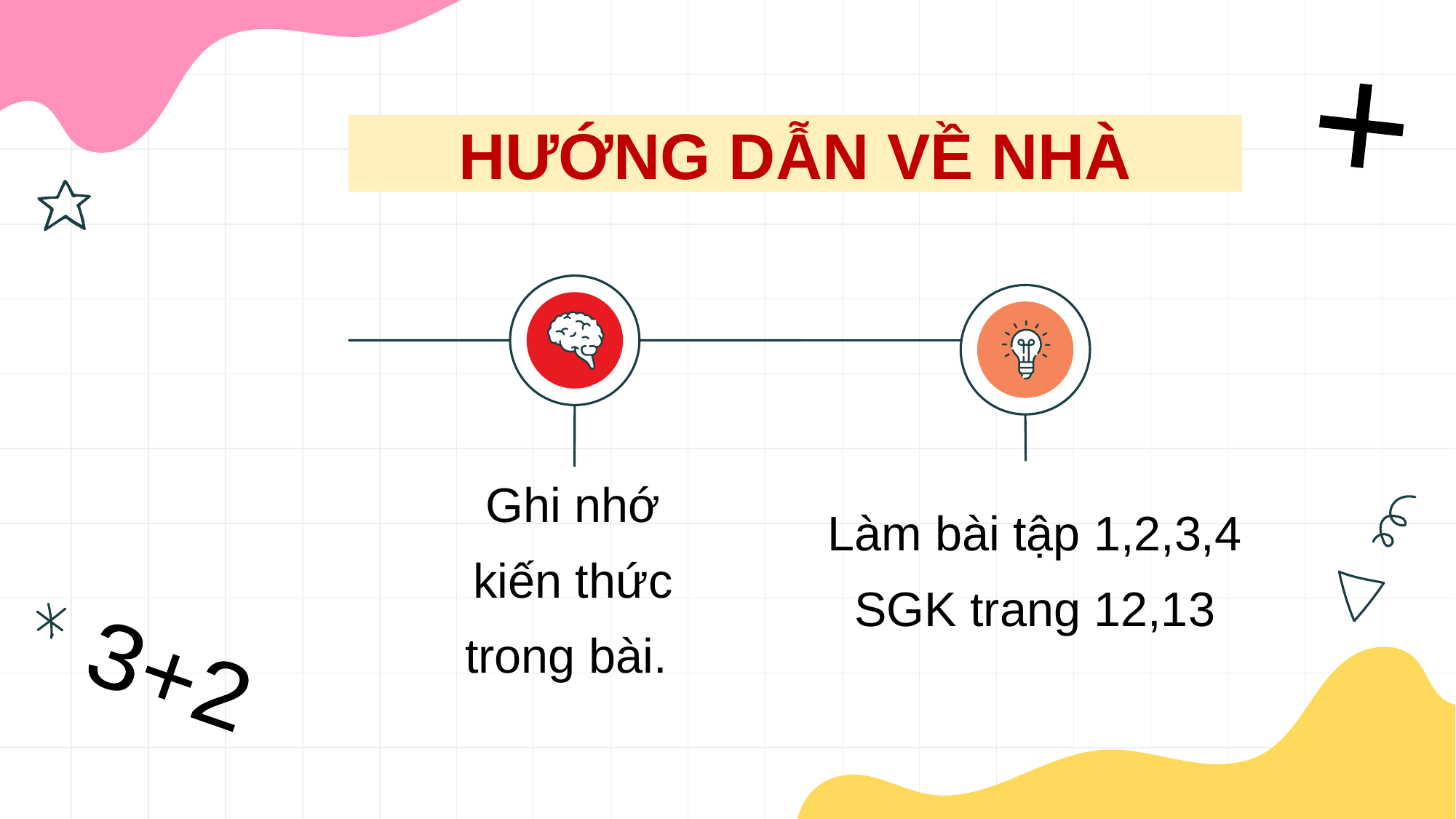

+
# HƯỚNG DẪN VỀ NHÀ

Ghi nhớ kiến thức trong bài.

Làm bài tập 1,2,3,4 SGK trang 12,13
3+2